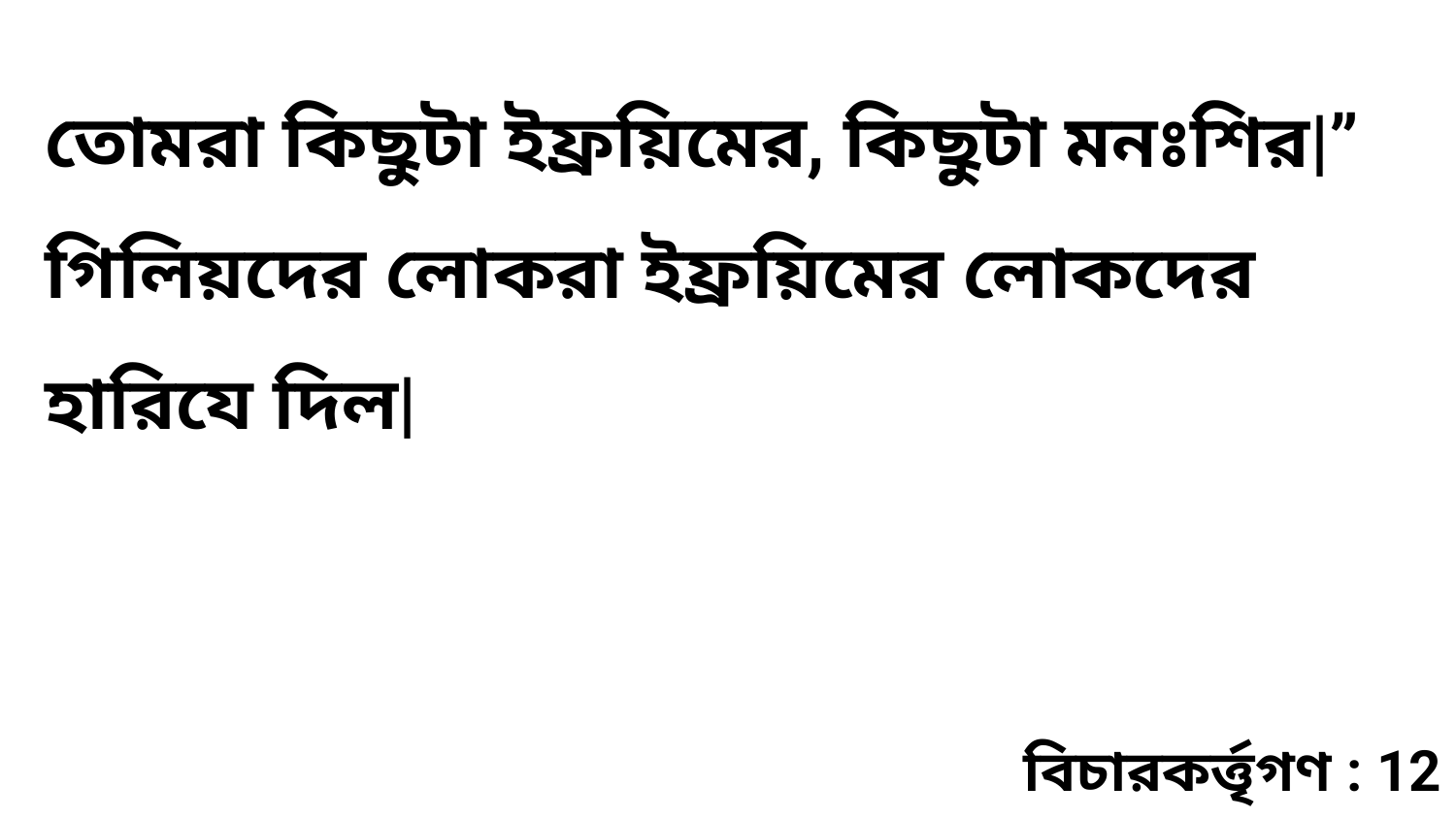

তোমরা কিছুটা ইফ্রয়িমের, কিছুটা মনঃশির|” গিলিয়দের লোকরা ইফ্রয়িমের লোকদের হারিযে দিল|
বিচারকর্ত্তৃগণ : 12